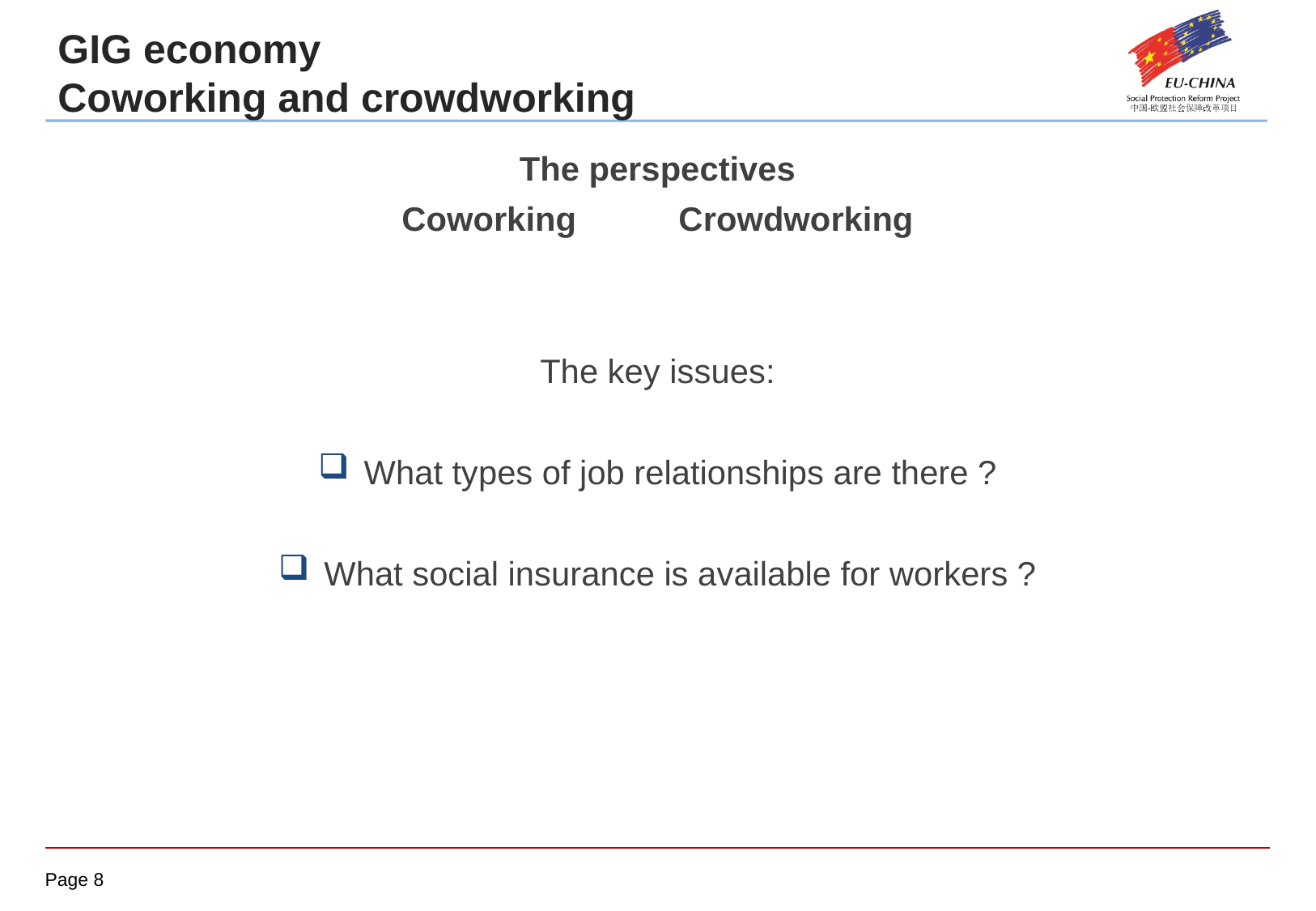

GIG economy
Coworking and crowdworking
The perspectives
Coworking           Crowdworking

The key issues:

What types of job relationships are there ?

What social insurance is available for workers ?